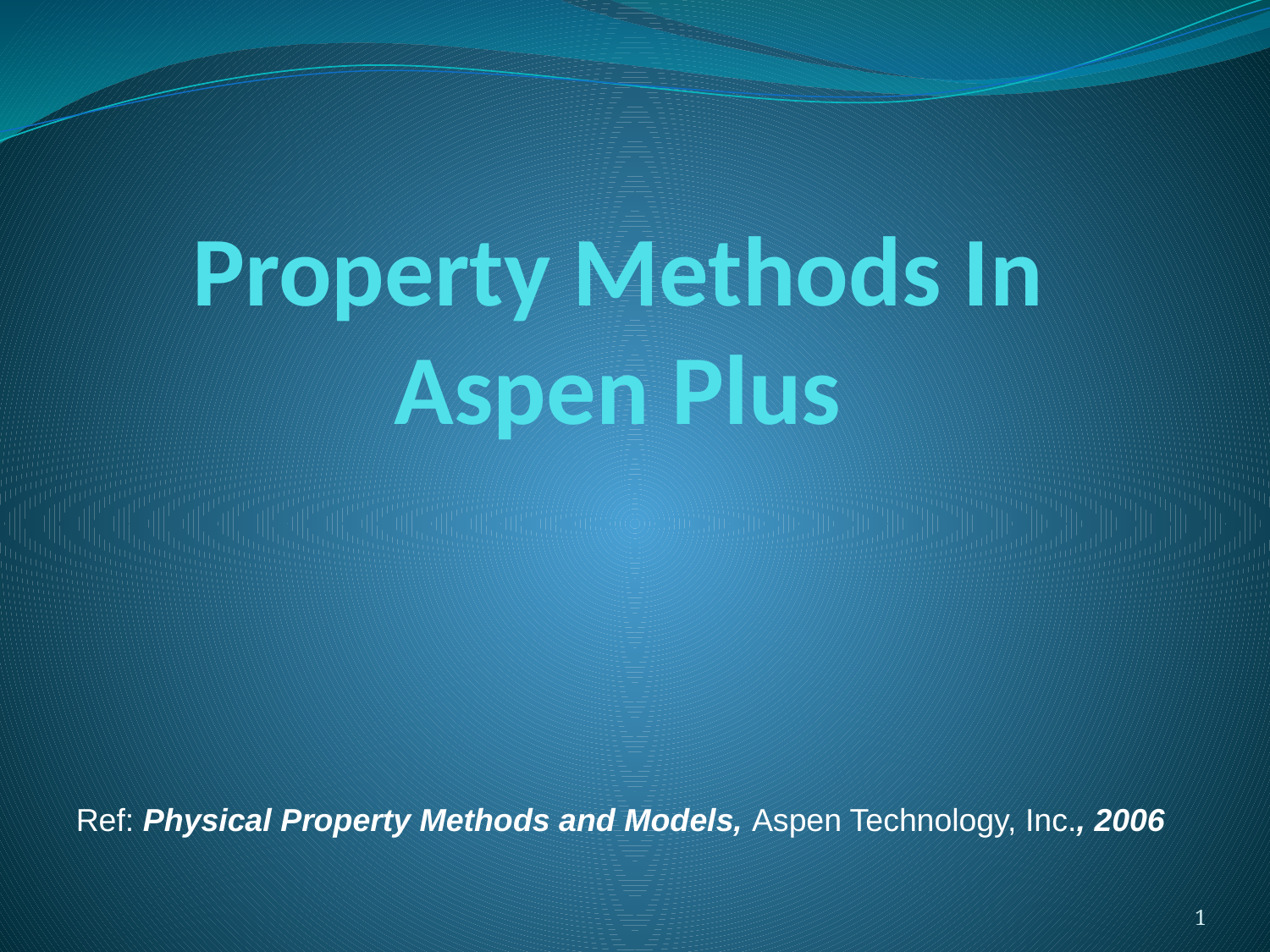

# Property Methods In Aspen Plus
Ref: Physical Property Methods and Models, Aspen Technology, Inc., 2006
1